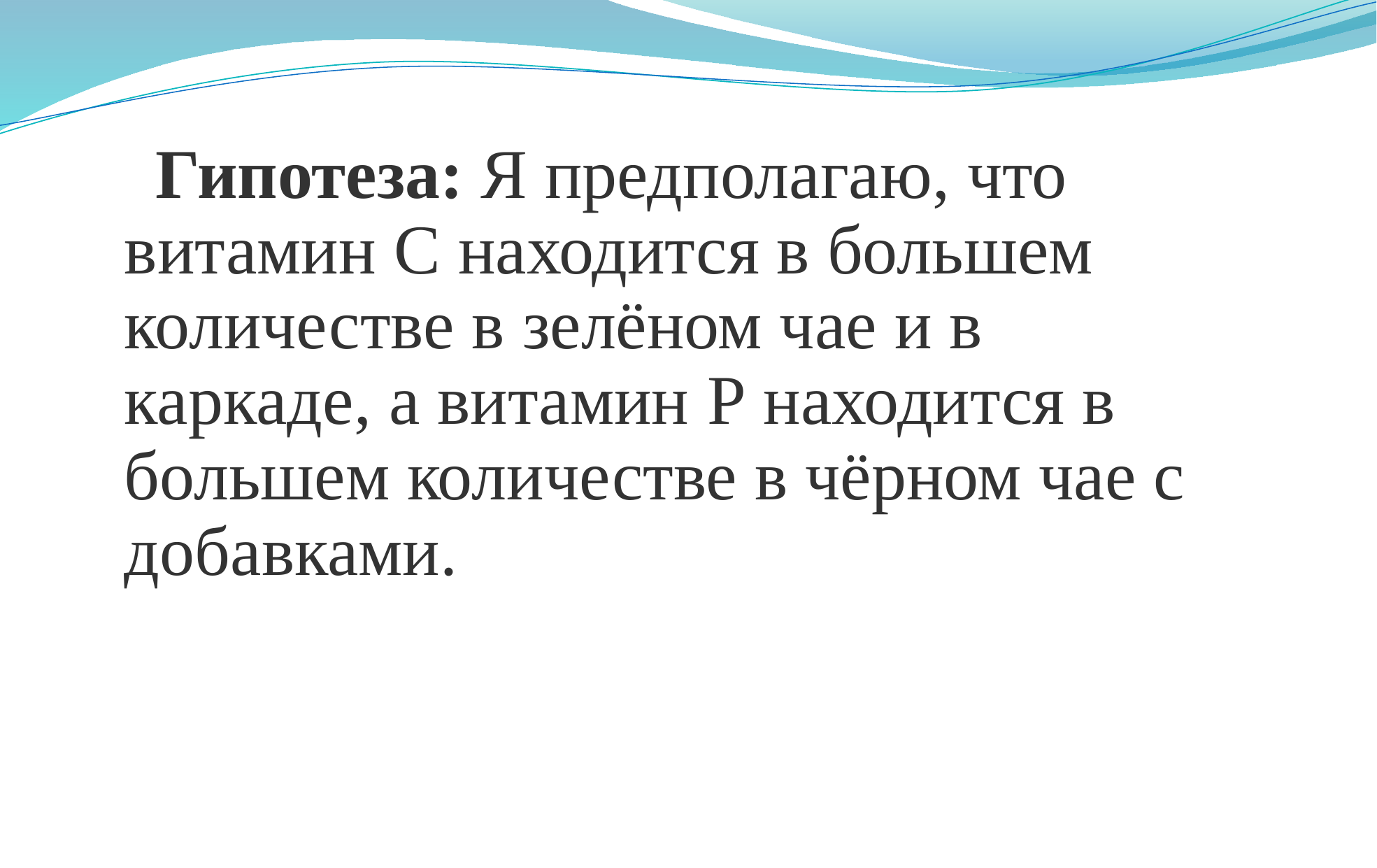

Гипотеза: Я предполагаю, что витамин C находится в большем количестве в зелёном чае и в каркаде, а витамин P находится в большем количестве в чёрном чае с добавками.